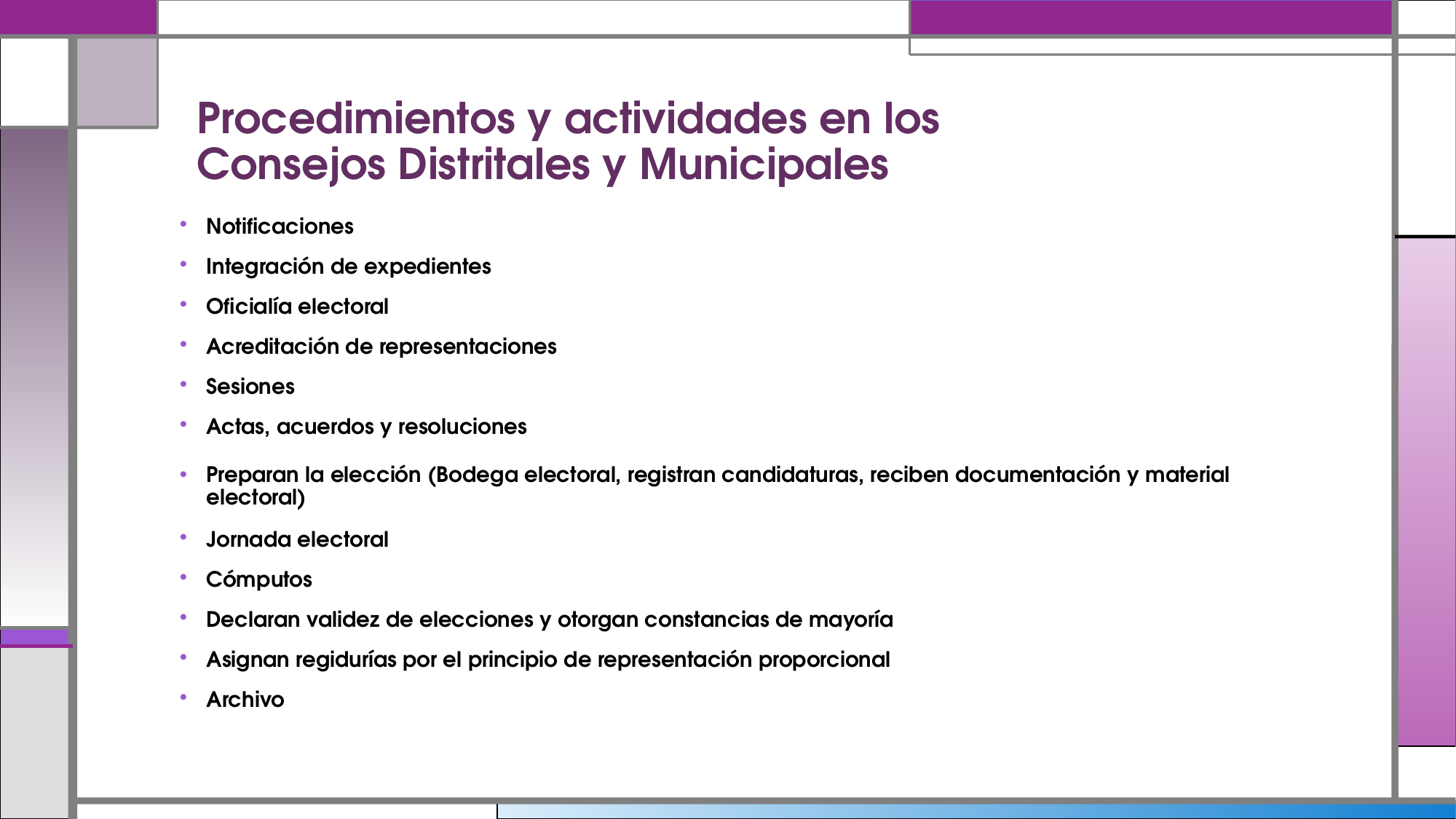

# Procedimientos y actividades en los Consejos Distritales y Municipales
Notificaciones
Integración de expedientes
Oficialía electoral
Acreditación de representaciones
Sesiones
Actas, acuerdos y resoluciones
Preparan la elección (Bodega electoral, registran candidaturas, reciben documentación y material electoral)
Jornada electoral
Cómputos
Declaran validez de elecciones y otorgan constancias de mayoría
Asignan regidurías por el principio de representación proporcional
Archivo